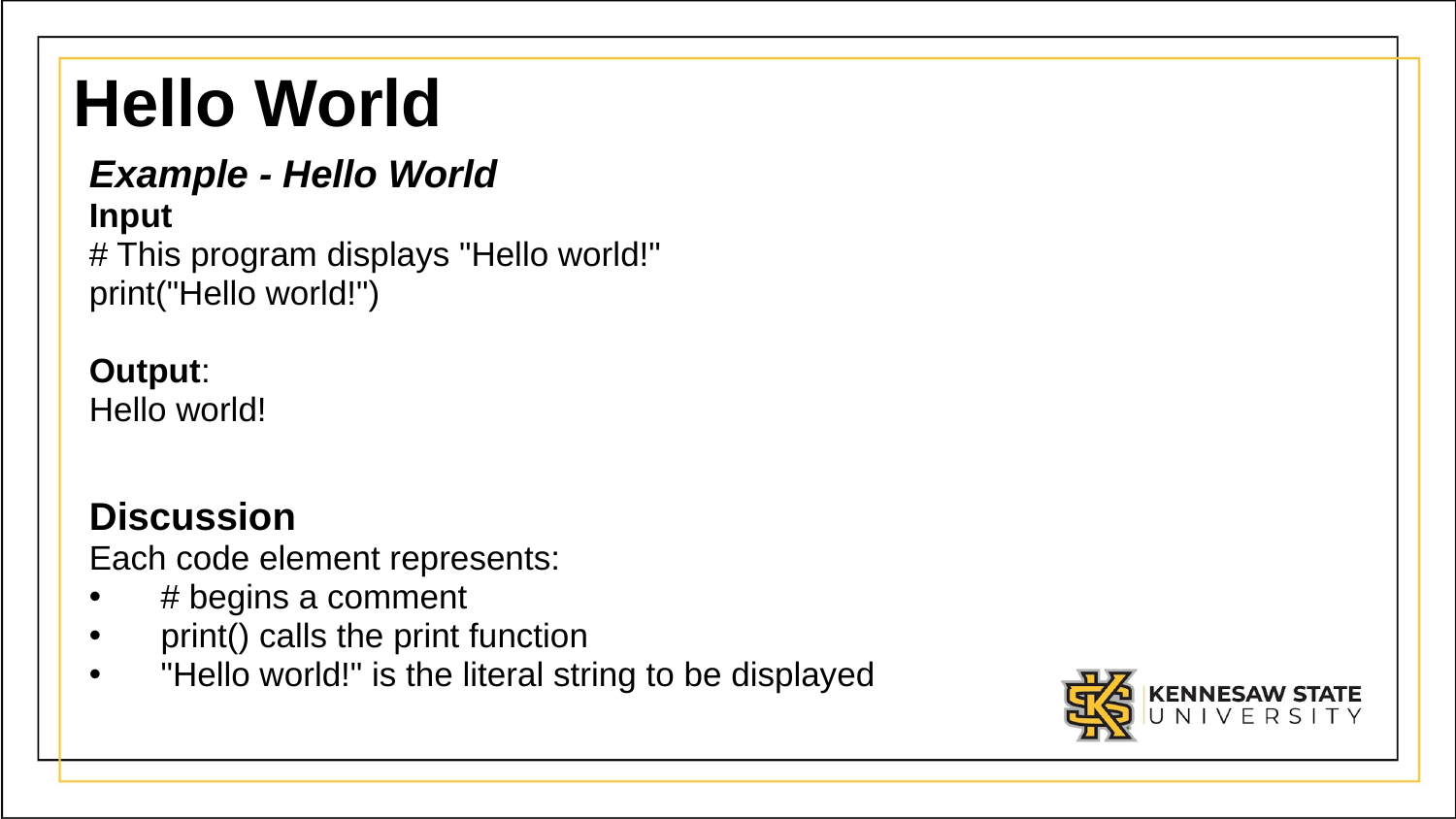

# Hello World
Example - Hello World
Input
# This program displays "Hello world!"
print("Hello world!")

Output:
Hello world!

Discussion
Each code element represents:
# begins a comment
print() calls the print function
"Hello world!" is the literal string to be displayed